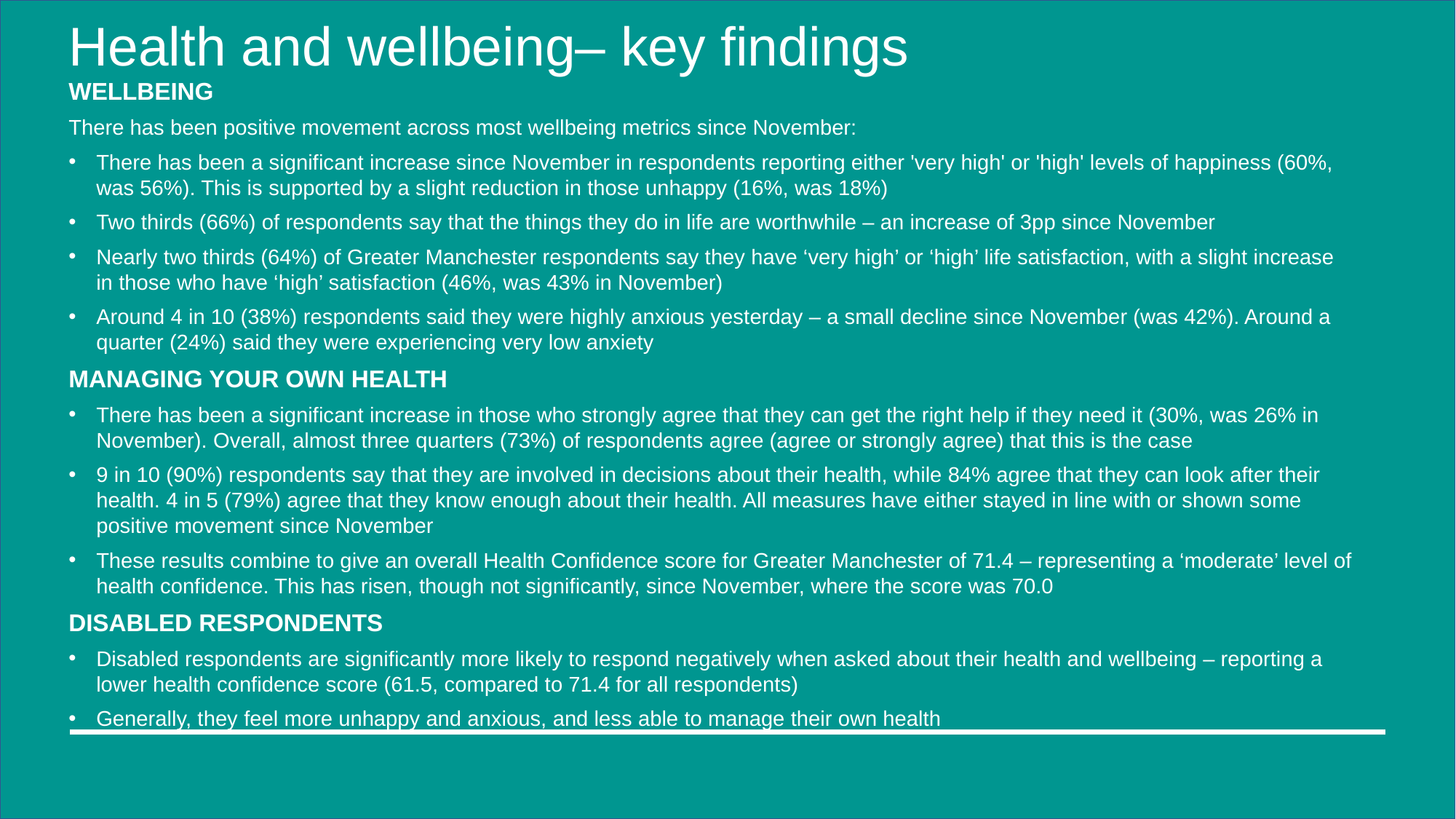

# Health and wellbeing– key findings
WELLBEING
There has been positive movement across most wellbeing metrics since November:
There has been a significant increase since November in respondents reporting either 'very high' or 'high' levels of happiness (60%, was 56%). This is supported by a slight reduction in those unhappy (16%, was 18%)
Two thirds (66%) of respondents say that the things they do in life are worthwhile – an increase of 3pp since November
Nearly two thirds (64%) of Greater Manchester respondents say they have ‘very high’ or ‘high’ life satisfaction, with a slight increase in those who have ‘high’ satisfaction (46%, was 43% in November)
Around 4 in 10 (38%) respondents said they were highly anxious yesterday – a small decline since November (was 42%). Around a quarter (24%) said they were experiencing very low anxiety
MANAGING YOUR OWN HEALTH
There has been a significant increase in those who strongly agree that they can get the right help if they need it (30%, was 26% in November). Overall, almost three quarters (73%) of respondents agree (agree or strongly agree) that this is the case
9 in 10 (90%) respondents say that they are involved in decisions about their health, while 84% agree that they can look after their health. 4 in 5 (79%) agree that they know enough about their health. All measures have either stayed in line with or shown some positive movement since November
These results combine to give an overall Health Confidence score for Greater Manchester of 71.4 – representing a ‘moderate’ level of health confidence. This has risen, though not significantly, since November, where the score was 70.0
DISABLED RESPONDENTS
Disabled respondents are significantly more likely to respond negatively when asked about their health and wellbeing – reporting a lower health confidence score (61.5, compared to 71.4 for all respondents)
Generally, they feel more unhappy and anxious, and less able to manage their own health